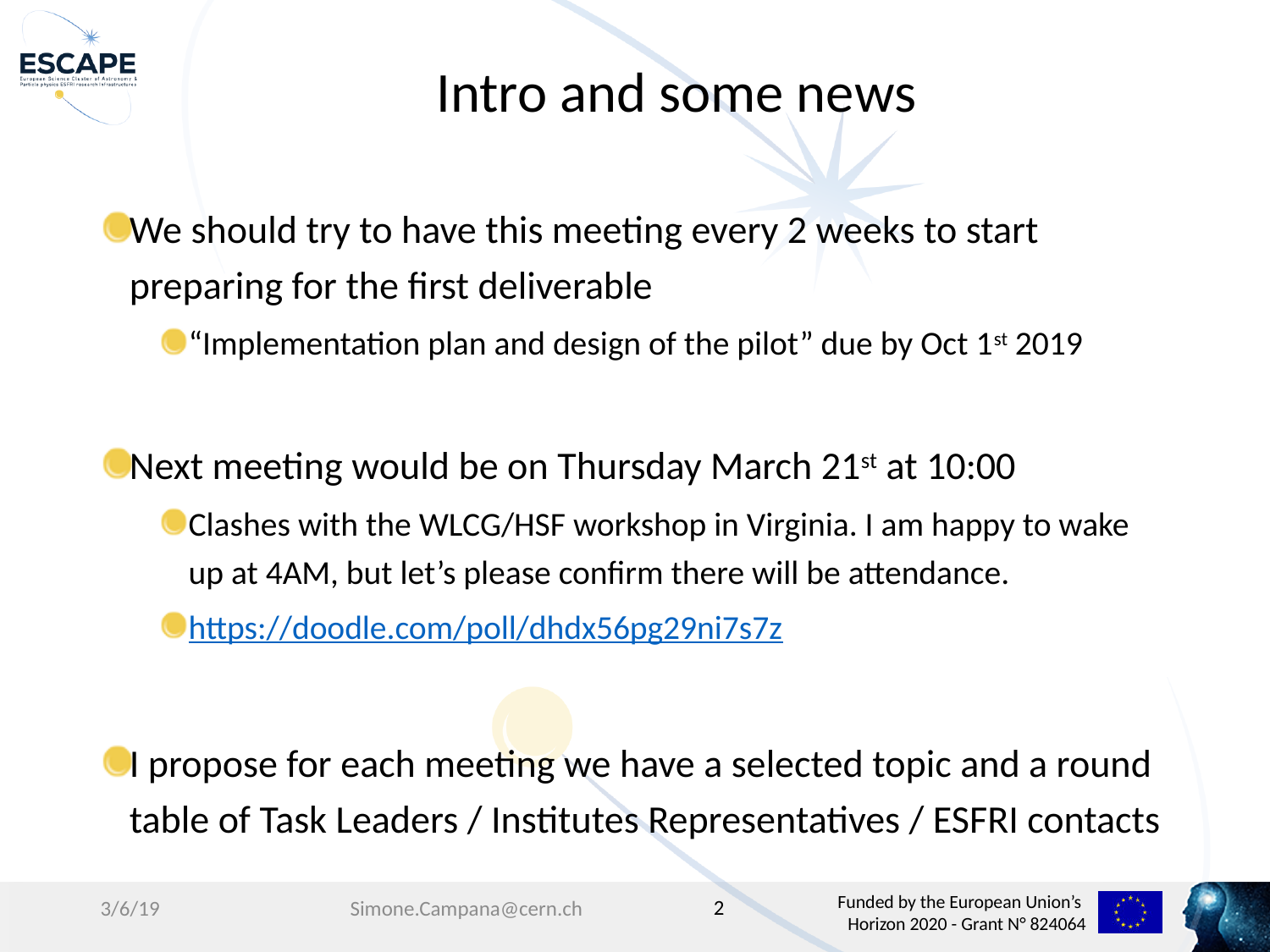

# Intro and some news
We should try to have this meeting every 2 weeks to start preparing for the first deliverable
“Implementation plan and design of the pilot” due by Oct 1st 2019

Next meeting would be on Thursday March 21st at 10:00
Clashes with the WLCG/HSF workshop in Virginia. I am happy to wake up at 4AM, but let’s please confirm there will be attendance.
https://doodle.com/poll/dhdx56pg29ni7s7z

I propose for each meeting we have a selected topic and a round table of Task Leaders / Institutes Representatives / ESFRI contacts
2
3/6/19
Simone.Campana@cern.ch